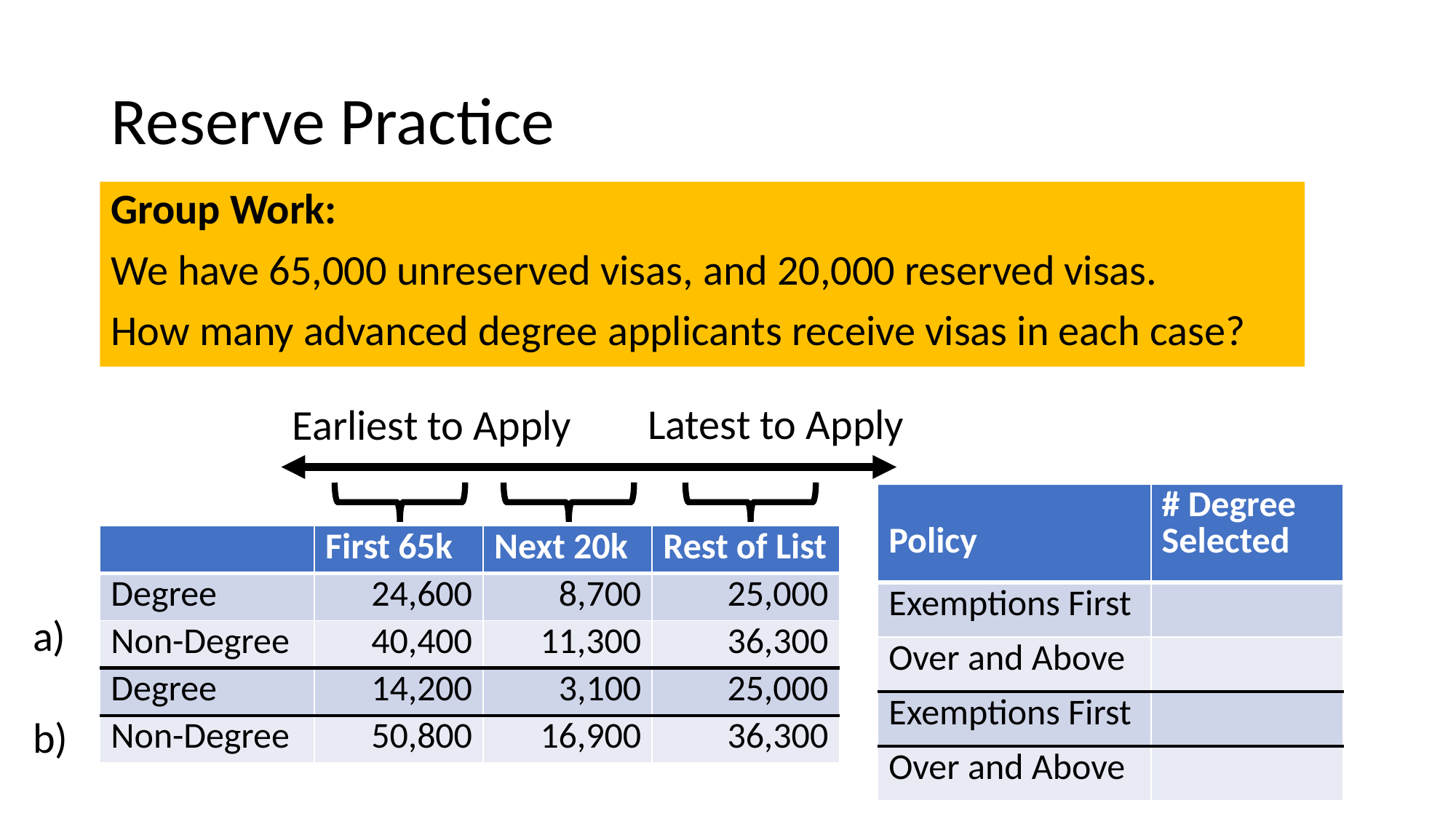

# Reserve Practice
Group Work:
We have 65,000 unreserved visas, and 20,000 reserved visas.
How many advanced degree applicants receive visas in each case?

Latest to Apply
Earliest to Apply

| Policy | # Degree Selected |
| --- | --- |
| Exemptions First |  |
| Over and Above |  |
| Exemptions First |  |
| Over and Above |  |
|  | First 65k | Next 20k | Rest of List |
| --- | --- | --- | --- |
| Degree | 24,600 | 8,700 | 25,000 |
| Non-Degree | 40,400 | 11,300 | 36,300 |
| Degree | 14,200 | 3,100 | 25,000 |
| Non-Degree | 50,800 | 16,900 | 36,300 |
a)

b)
44